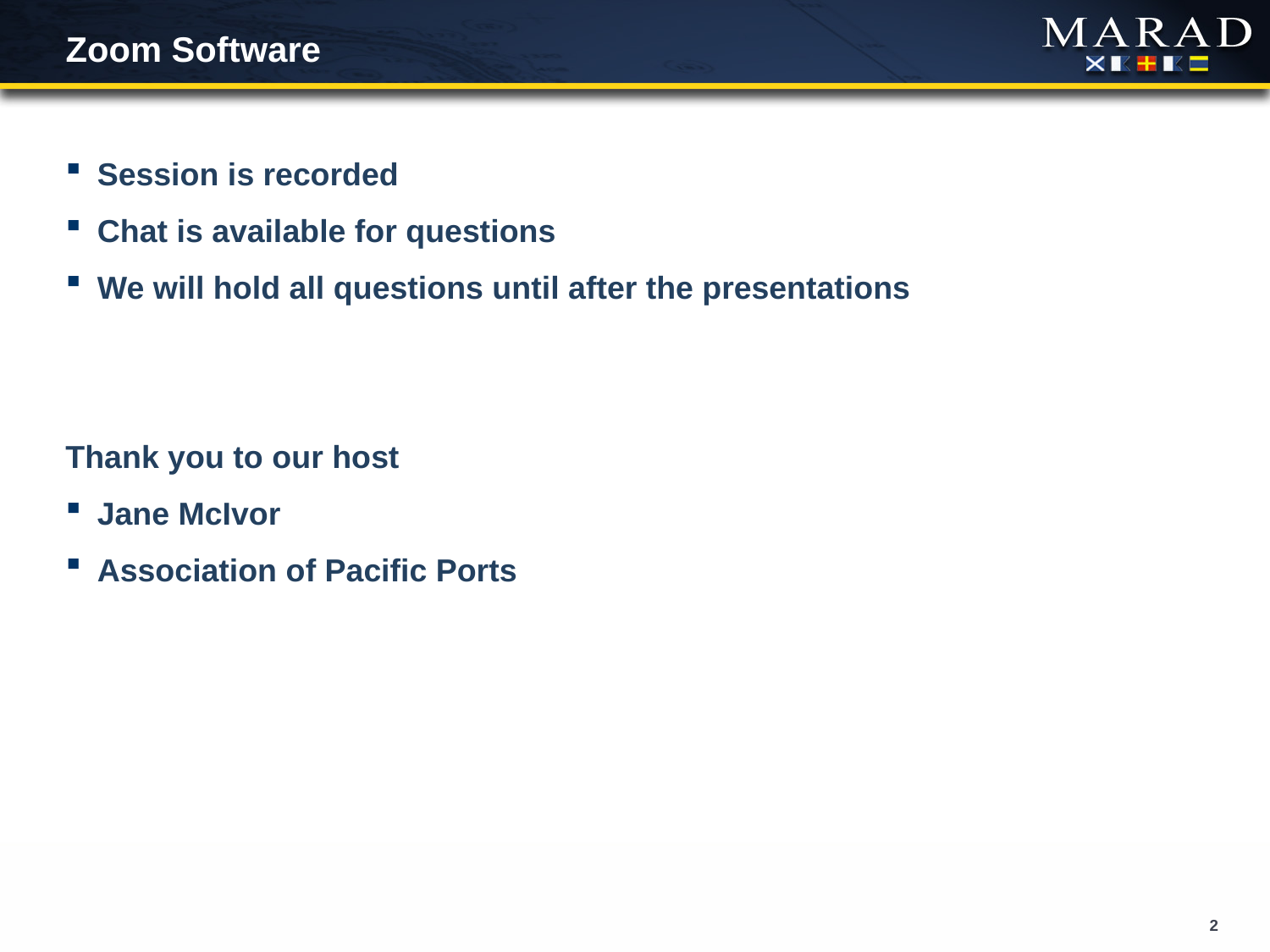

# Zoom Software
Session is recorded
Chat is available for questions
We will hold all questions until after the presentations

Thank you to our host
Jane McIvor
Association of Pacific Ports
2